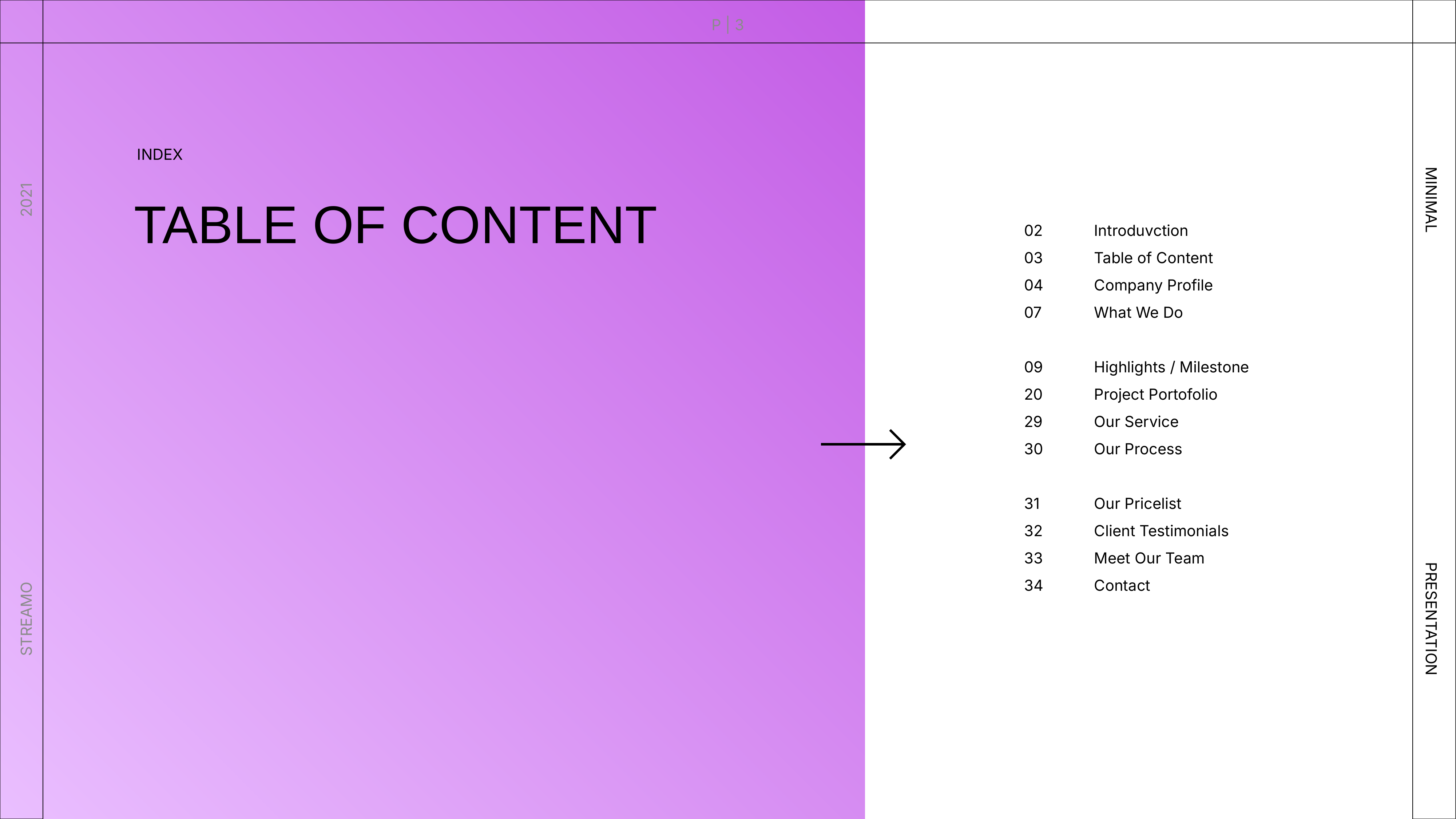

P | 3
INDEX
TABLE OF CONTENT
2021
MINIMAL
02
03
04
07

09
20
29
30

31
32
33
34
Introduvction
Table of Content
Company Profile
What We Do

Highlights / Milestone
Project Portofolio
Our Service
Our Process

Our Pricelist
Client Testimonials
Meet Our Team
Contact

STREAMO
PRESENTATION